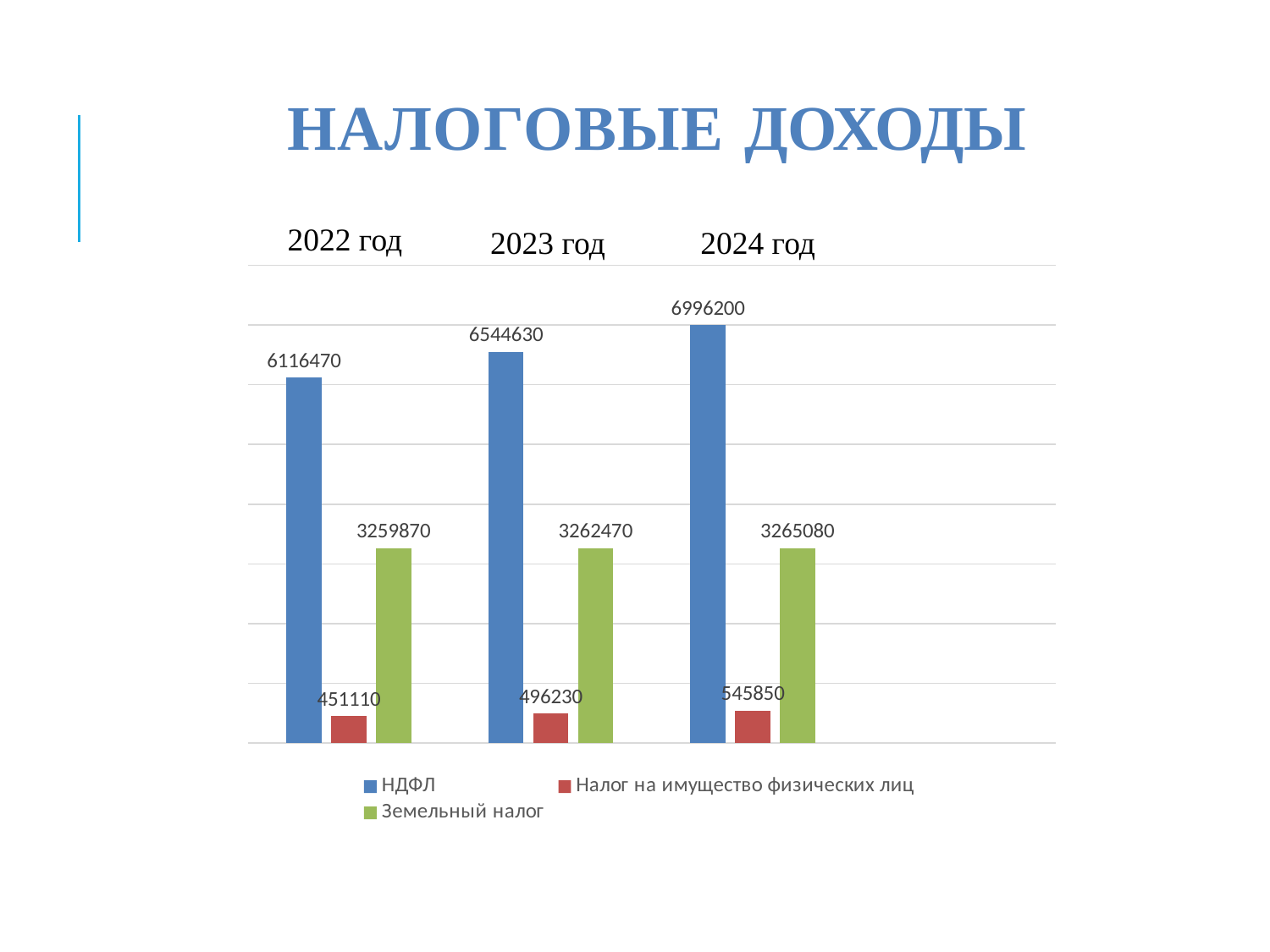

# НАЛОГОВЫЕ ДОХОДЫ

2022 год
2023 год
2024 год

### Chart

| Category | НДФЛ | Налог на имущество физических лиц | Земельный налог |
|---|---|---|---|
| НДФЛ | 6116470.0 | 451110.0 | 3259870.0 |
| Налог на имущество физических лиц | 6544630.0 | 496230.0 | 3262470.0 |
| Земельный налог | 6996200.0 | 545850.0 | 3265080.0 |